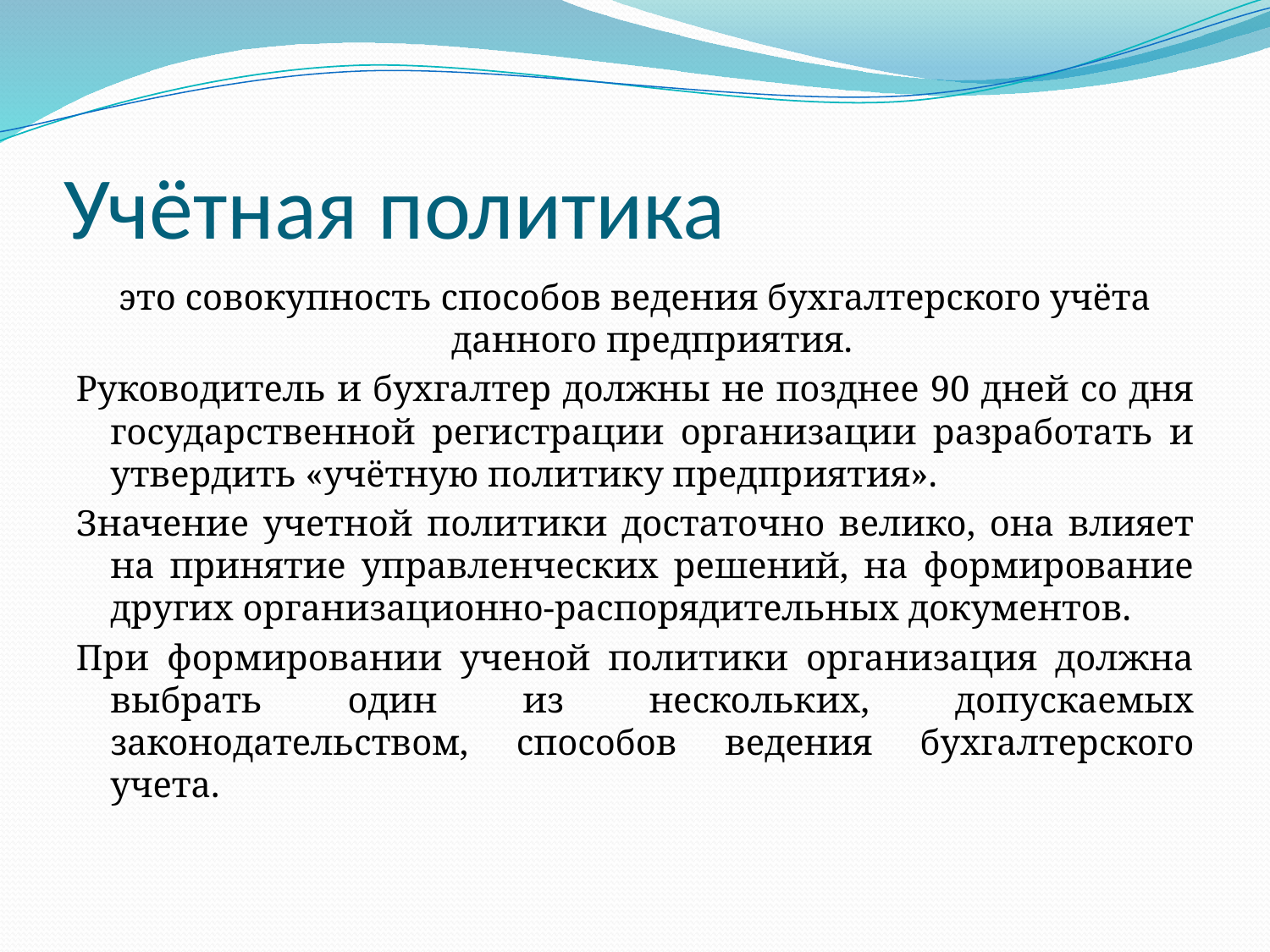

# Учётная политика
это совокупность способов ведения бухгалтерского учёта данного предприятия.
Руководитель и бухгалтер должны не позднее 90 дней со дня государственной регистрации организации разработать и утвердить «учётную политику предприятия».
Значение учетной политики достаточно велико, она влияет на принятие управленческих решений, на формирование других организационно-распорядительных документов.
При формировании ученой политики организация должна выбрать один из нескольких, допускаемых законодательством, способов ведения бухгалтерского учета.